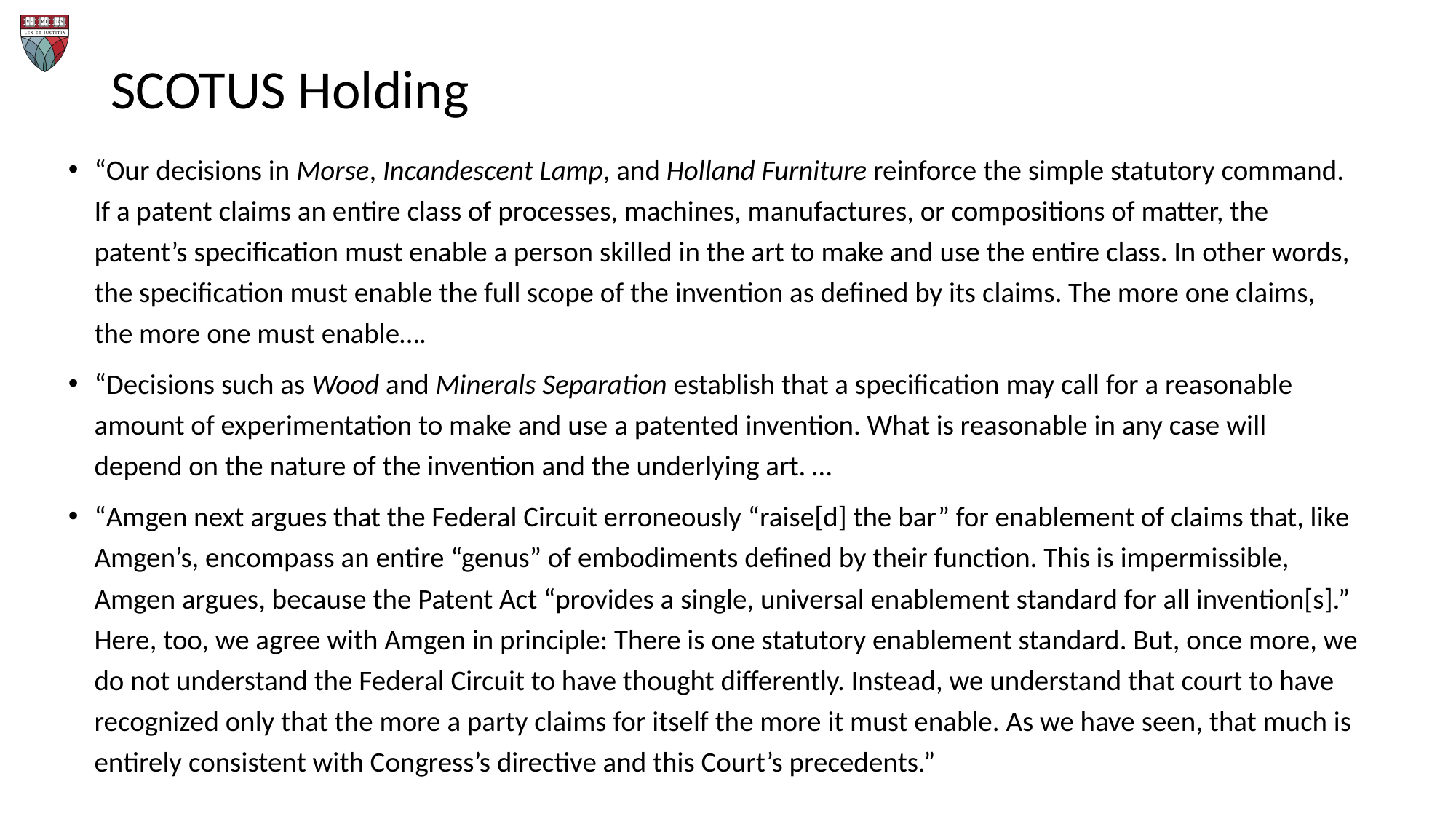

# SCOTUS Holding
“Our decisions in Morse, Incandescent Lamp, and Holland Furniture reinforce the simple statutory command. If a patent claims an entire class of processes, machines, manufactures, or compositions of matter, the patent’s specification must enable a person skilled in the art to make and use the entire class. In other words, the specification must enable the full scope of the invention as defined by its claims. The more one claims, the more one must enable….
“Decisions such as Wood and Minerals Separation establish that a specification may call for a reasonable amount of experimentation to make and use a patented invention. What is reasonable in any case will depend on the nature of the invention and the underlying art. …
“Amgen next argues that the Federal Circuit erroneously “raise[d] the bar” for enablement of claims that, like Amgen’s, encompass an entire “genus” of embodiments defined by their function. This is impermissible, Amgen argues, because the Patent Act “provides a single, universal enablement standard for all invention[s].” Here, too, we agree with Amgen in principle: There is one statutory enablement standard. But, once more, we do not understand the Federal Circuit to have thought differently. Instead, we understand that court to have recognized only that the more a party claims for itself the more it must enable. As we have seen, that much is entirely consistent with Congress’s directive and this Court’s precedents.”